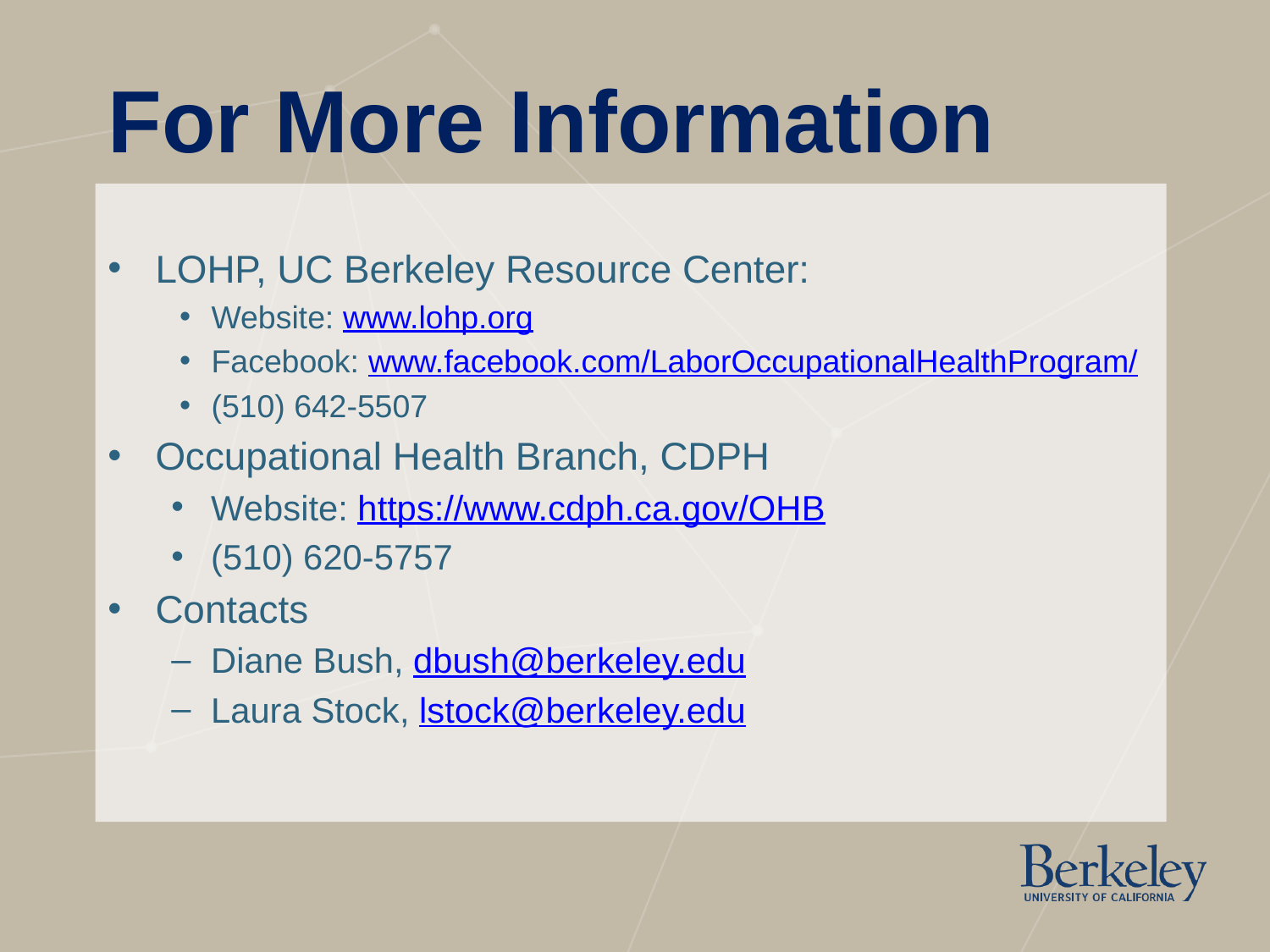

# For More Information

LOHP, UC Berkeley Resource Center:
Website: www.lohp.org
Facebook: www.facebook.com/LaborOccupationalHealthProgram/
(510) 642-5507
Occupational Health Branch, CDPH
Website: https://www.cdph.ca.gov/OHB
(510) 620-5757
Contacts
Diane Bush, dbush@berkeley.edu
Laura Stock, lstock@berkeley.edu